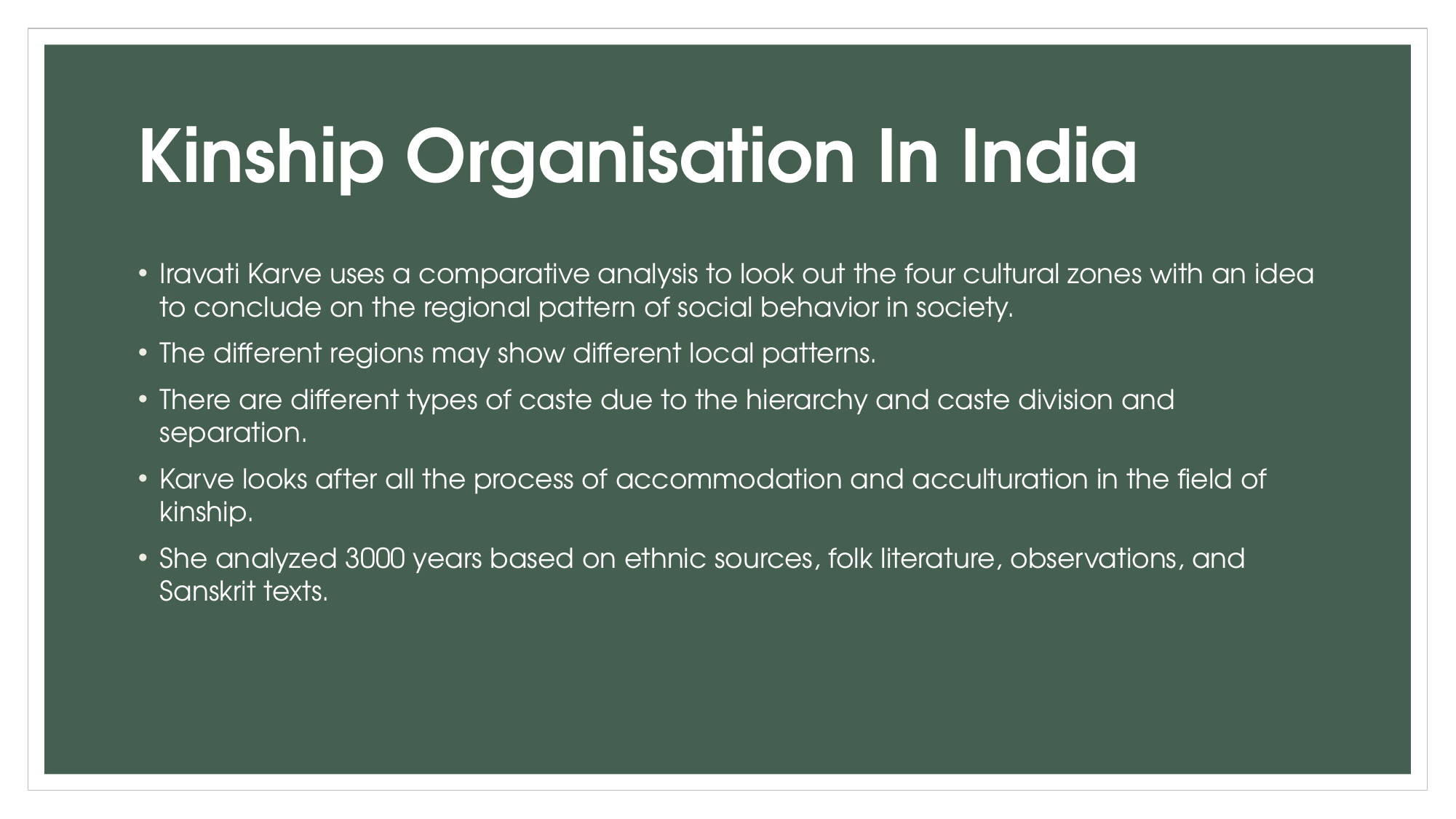

# Kinship Organisation In India
Iravati Karve uses a comparative analysis to look out the four cultural zones with an idea to conclude on the regional pattern of social behavior in society.
The different regions may show different local patterns.
There are different types of caste due to the hierarchy and caste division and separation.
Karve looks after all the process of accommodation and acculturation in the field of kinship.
She analyzed 3000 years based on ethnic sources, folk literature, observations, and Sanskrit texts.